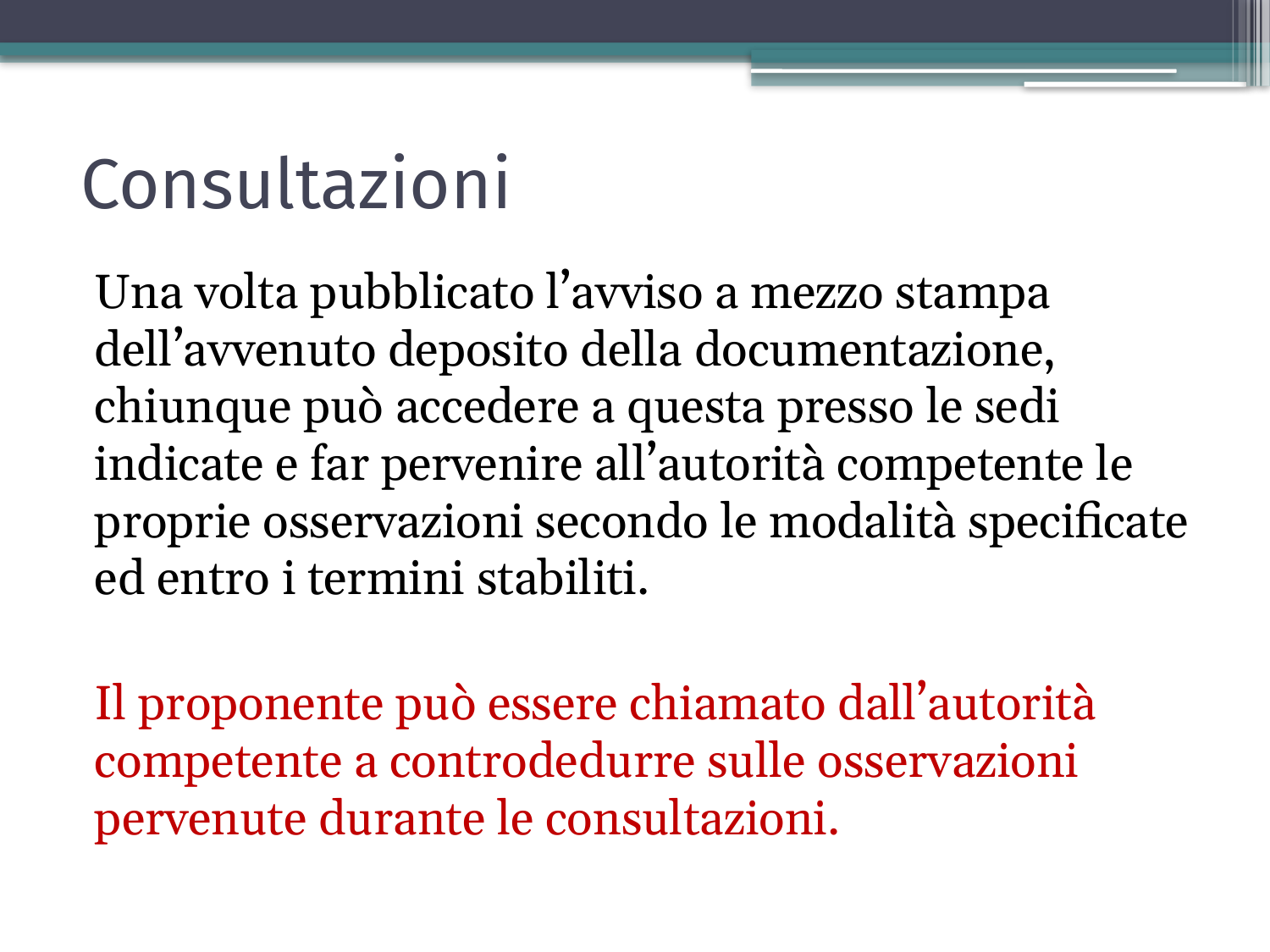

# Consultazioni
Una volta pubblicato l’avviso a mezzo stampa dell’avvenuto deposito della documentazione, chiunque può accedere a questa presso le sedi indicate e far pervenire all’autorità competente le proprie osservazioni secondo le modalità specificate ed entro i termini stabiliti.

Il proponente può essere chiamato dall’autorità competente a controdedurre sulle osservazioni pervenute durante le consultazioni.